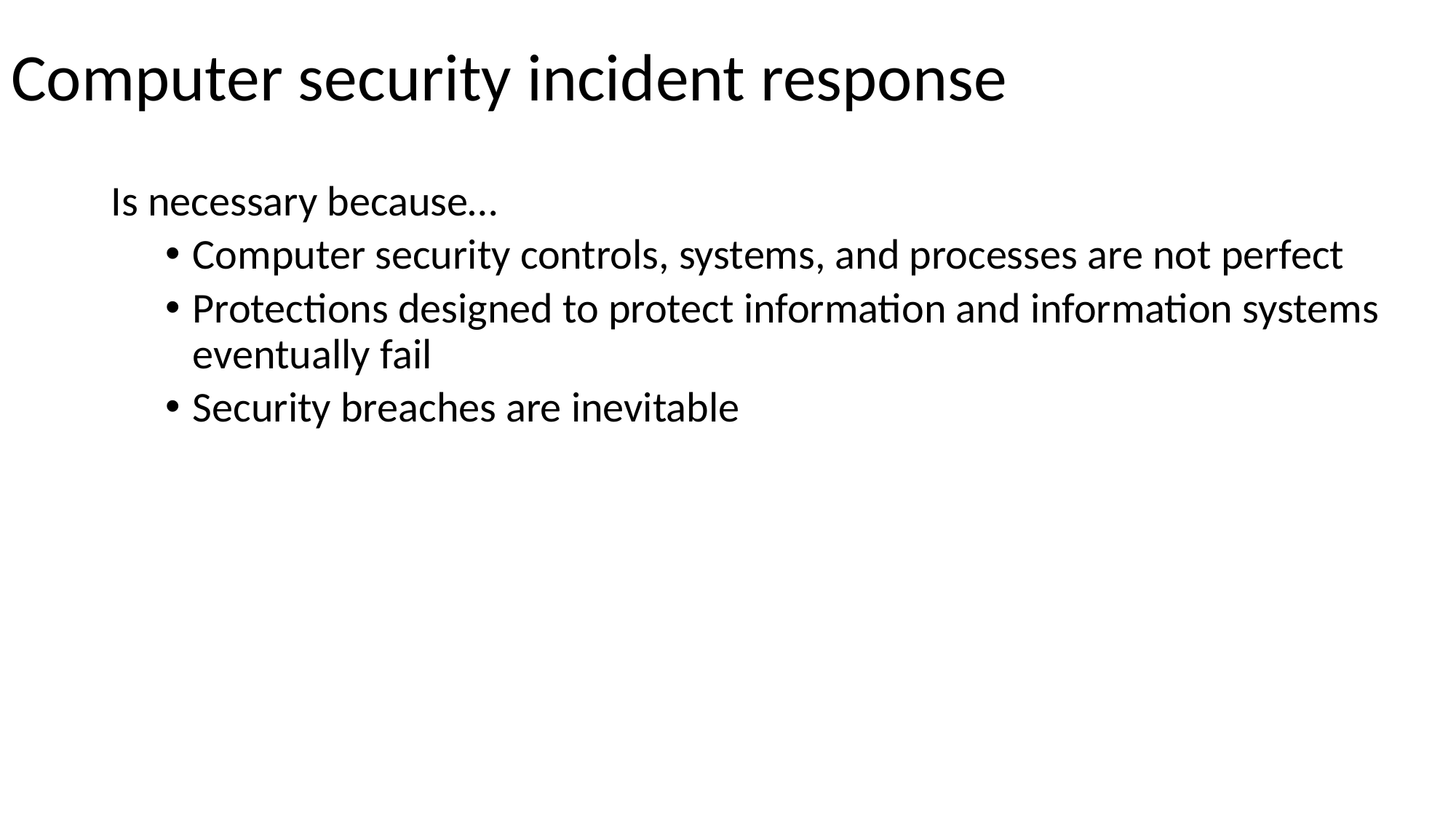

# Computer security incident response
Is necessary because…
Computer security controls, systems, and processes are not perfect
Protections designed to protect information and information systems eventually fail
Security breaches are inevitable